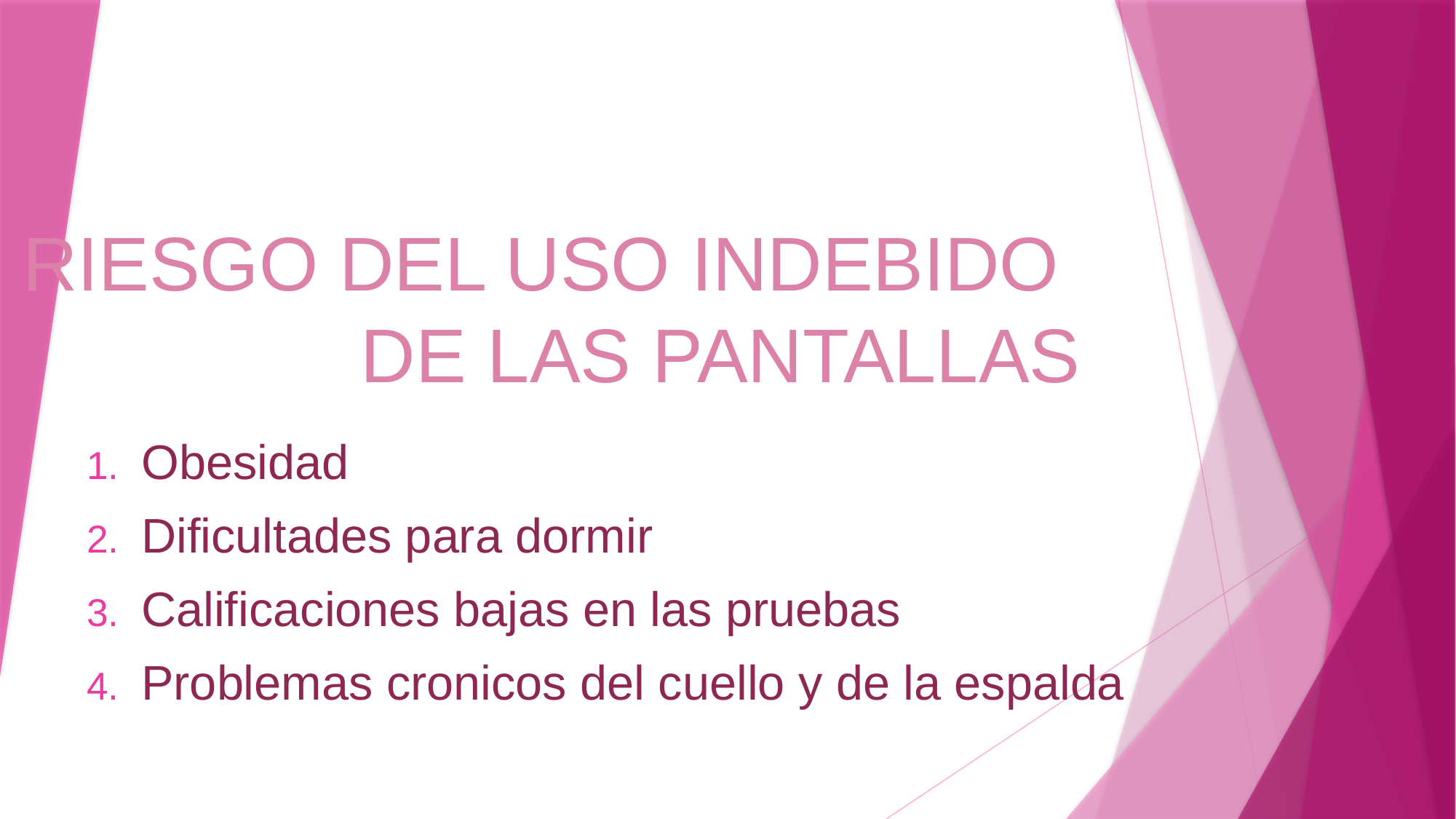

# RIESGO DEL USO INDEBIDO DE LAS PANTALLAS
Obesidad
Dificultades para dormir
Calificaciones bajas en las pruebas
Problemas cronicos del cuello y de la espalda